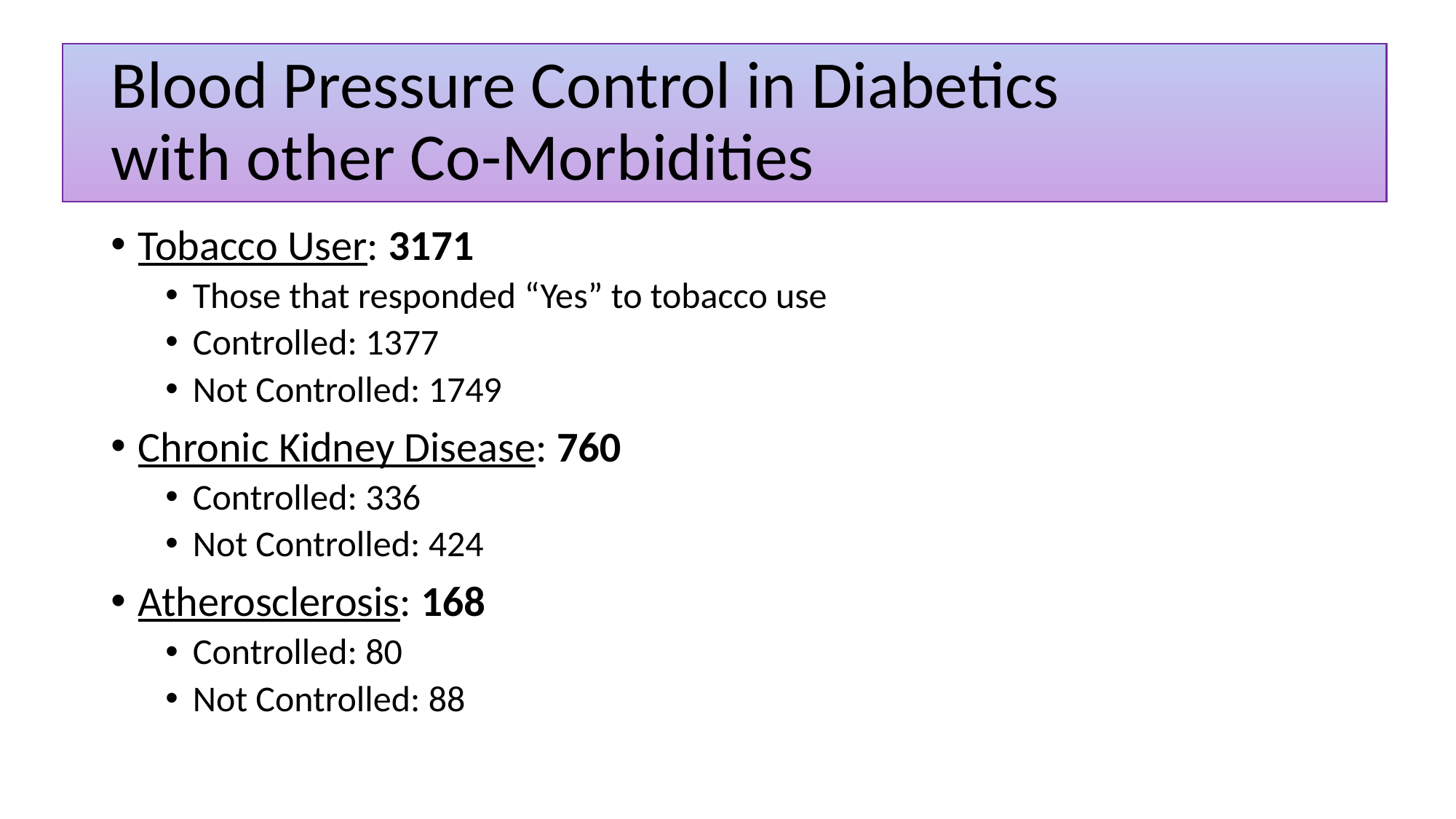

# Blood Pressure Control in Diabetics with other Co-Morbidities
Tobacco User: 3171
Those that responded “Yes” to tobacco use
Controlled: 1377
Not Controlled: 1749
Chronic Kidney Disease: 760
Controlled: 336
Not Controlled: 424
Atherosclerosis: 168
Controlled: 80
Not Controlled: 88